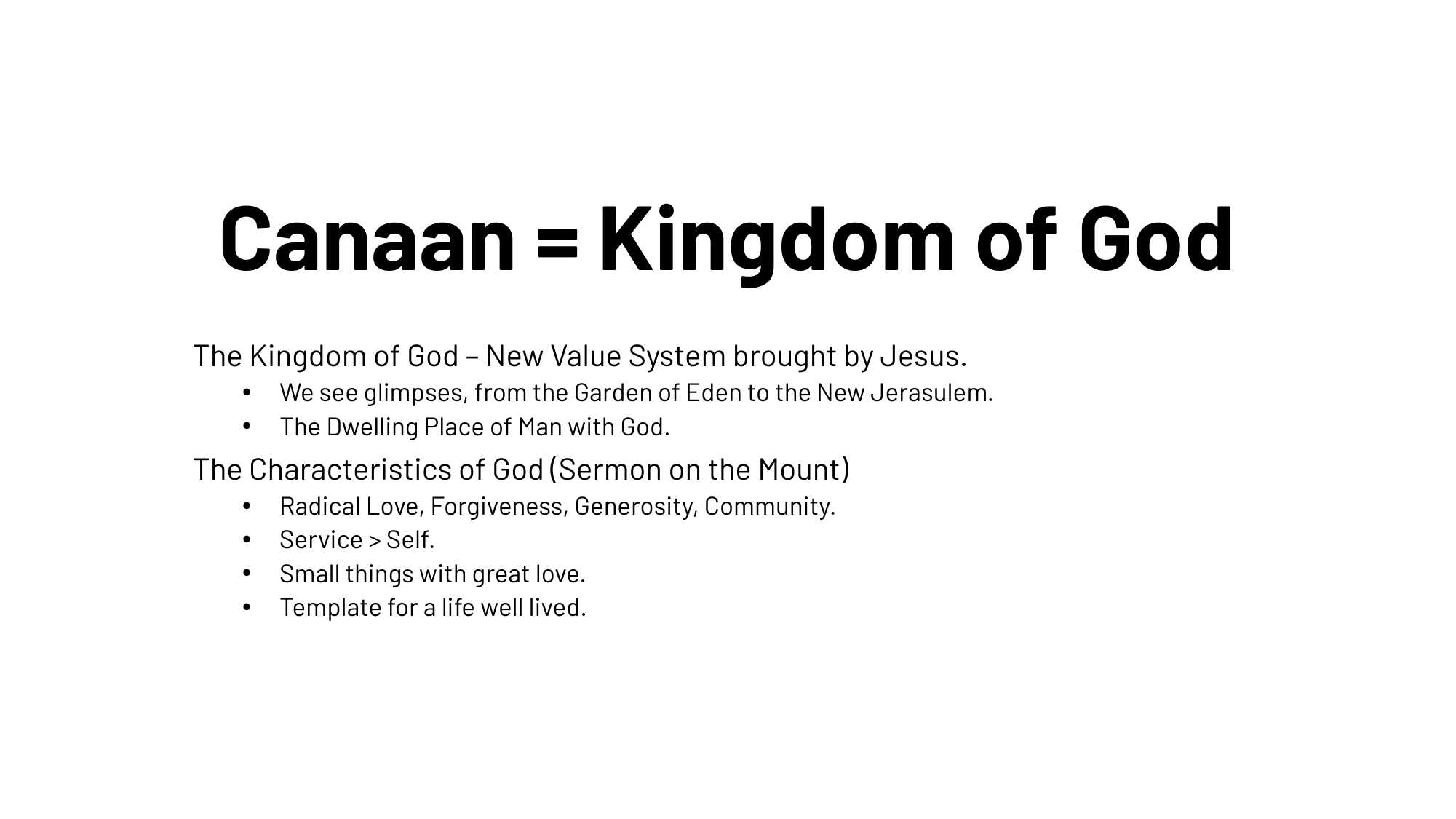

# Canaan = Kingdom of God
The Kingdom of God – New Value System brought by Jesus.
We see glimpses, from the Garden of Eden to the New Jerasulem.
The Dwelling Place of Man with God.
The Characteristics of God (Sermon on the Mount)
Radical Love, Forgiveness, Generosity, Community.
Service > Self.
Small things with great love.
Template for a life well lived.